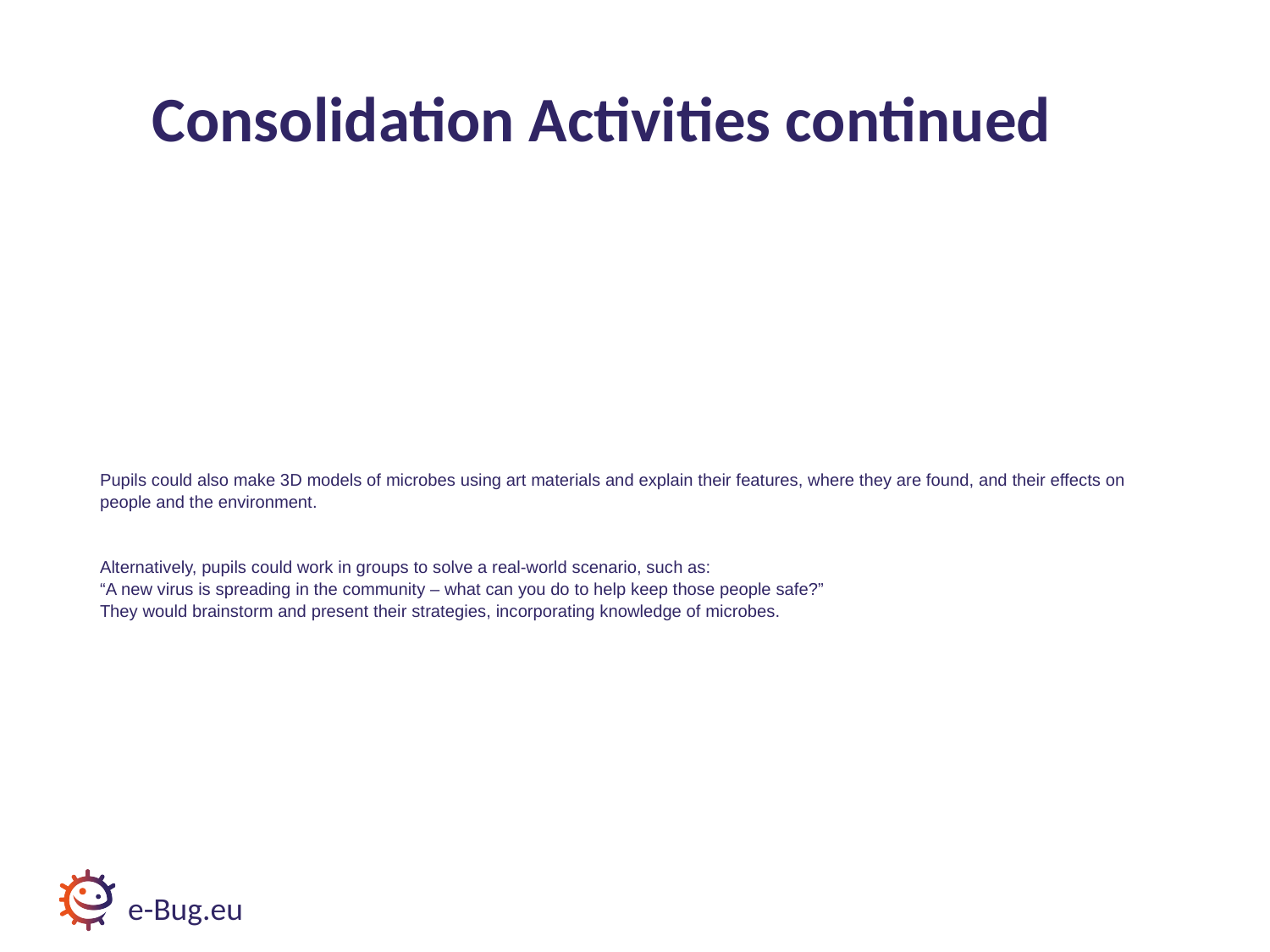

Consolidation Activities continued
# Pupils could also make 3D models of microbes using art materials and explain their features, where they are found, and their effects on people and the environment. Alternatively, pupils could work in groups to solve a real-world scenario, such as: “A new virus is spreading in the community – what can you do to help keep those people safe?” They would brainstorm and present their strategies, incorporating knowledge of microbes.
e-Bug.eu